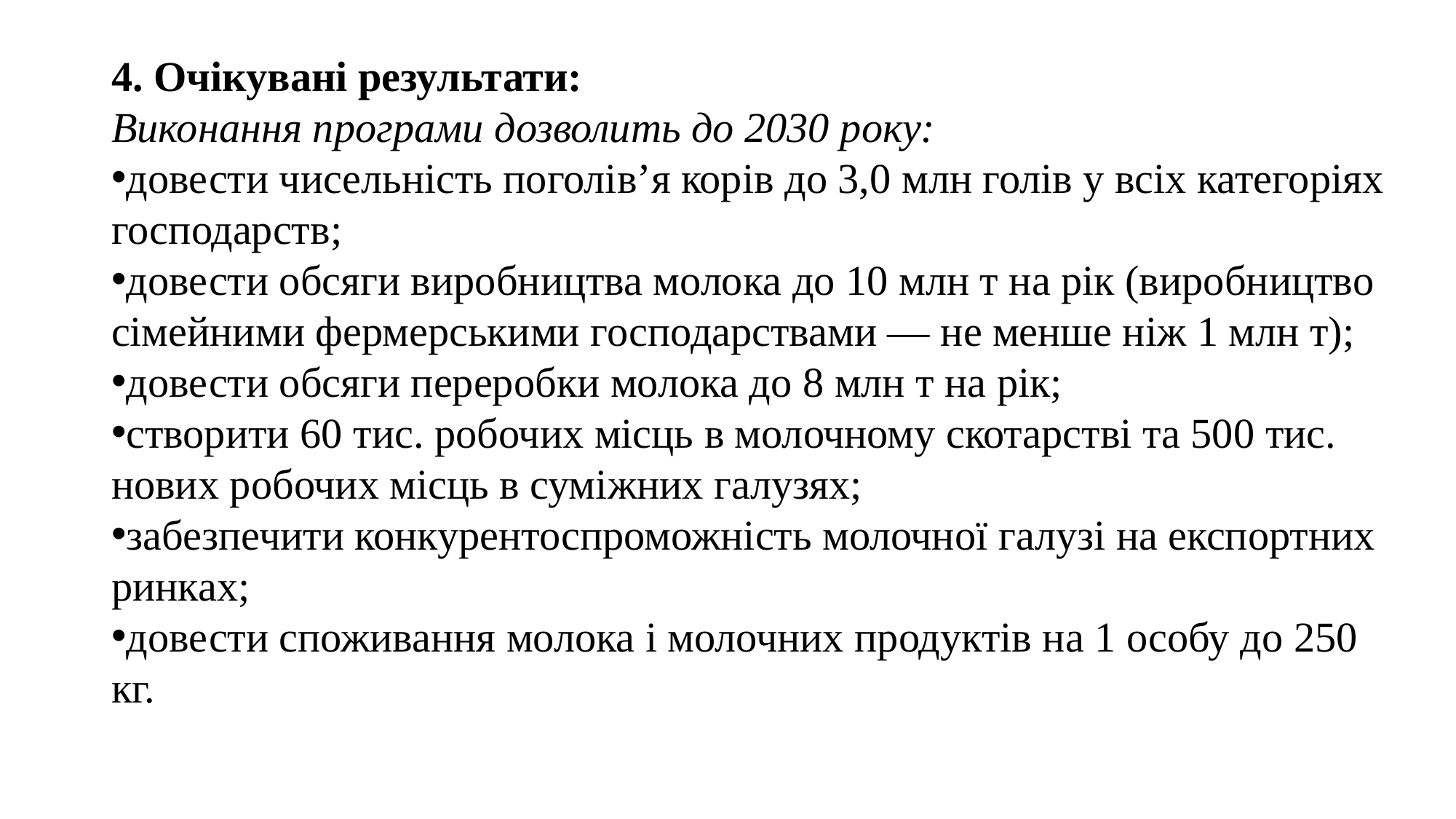

4. Очікувані результати:
Виконання програми дозволить до 2030 року:
довести чисельність поголів’я корів до 3,0 млн голів у всіх категоріях господарств;
довести обсяги виробництва молока до 10 млн т на рік (виробництво сімейними фермерськими господарствами — не менше ніж 1 млн т);
довести обсяги переробки молока до 8 млн т на рік;
створити 60 тис. робочих місць в молочному скотарстві та 500 тис. нових робочих місць в суміжних галузях;
забезпечити конкурентоспроможність молочної галузі на експортних ринках;
довести споживання молока і молочних продуктів на 1 особу до 250 кг.